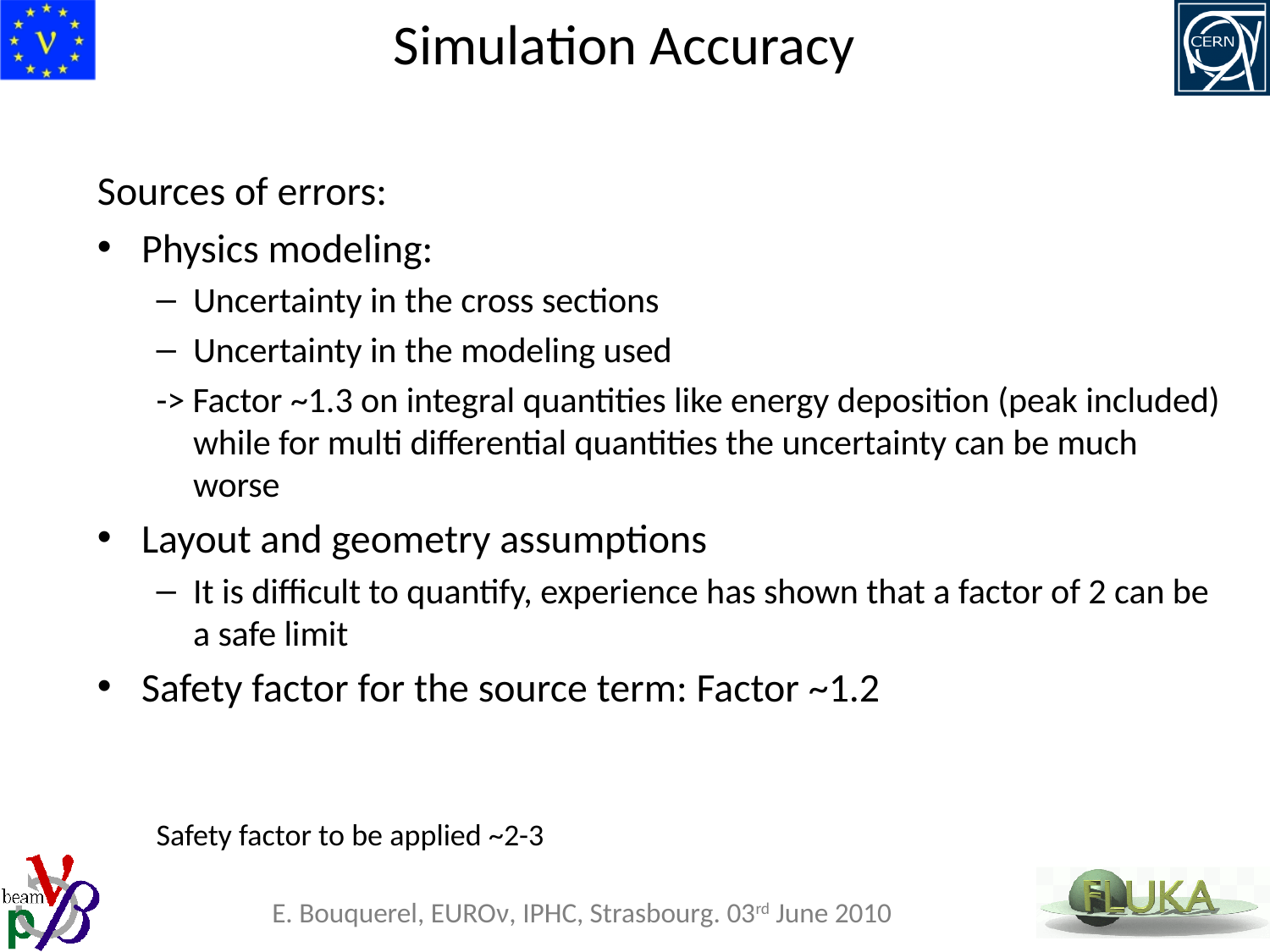

Simulation Accuracy
Sources of errors:
Physics modeling:
Uncertainty in the cross sections
Uncertainty in the modeling used
-> Factor ~1.3 on integral quantities like energy deposition (peak included)
while for multi differential quantities the uncertainty can be much worse
Layout and geometry assumptions
It is difficult to quantify, experience has shown that a factor of 2 can be a safe limit
Safety factor for the source term: Factor ~1.2

Safety factor to be applied ~2-3